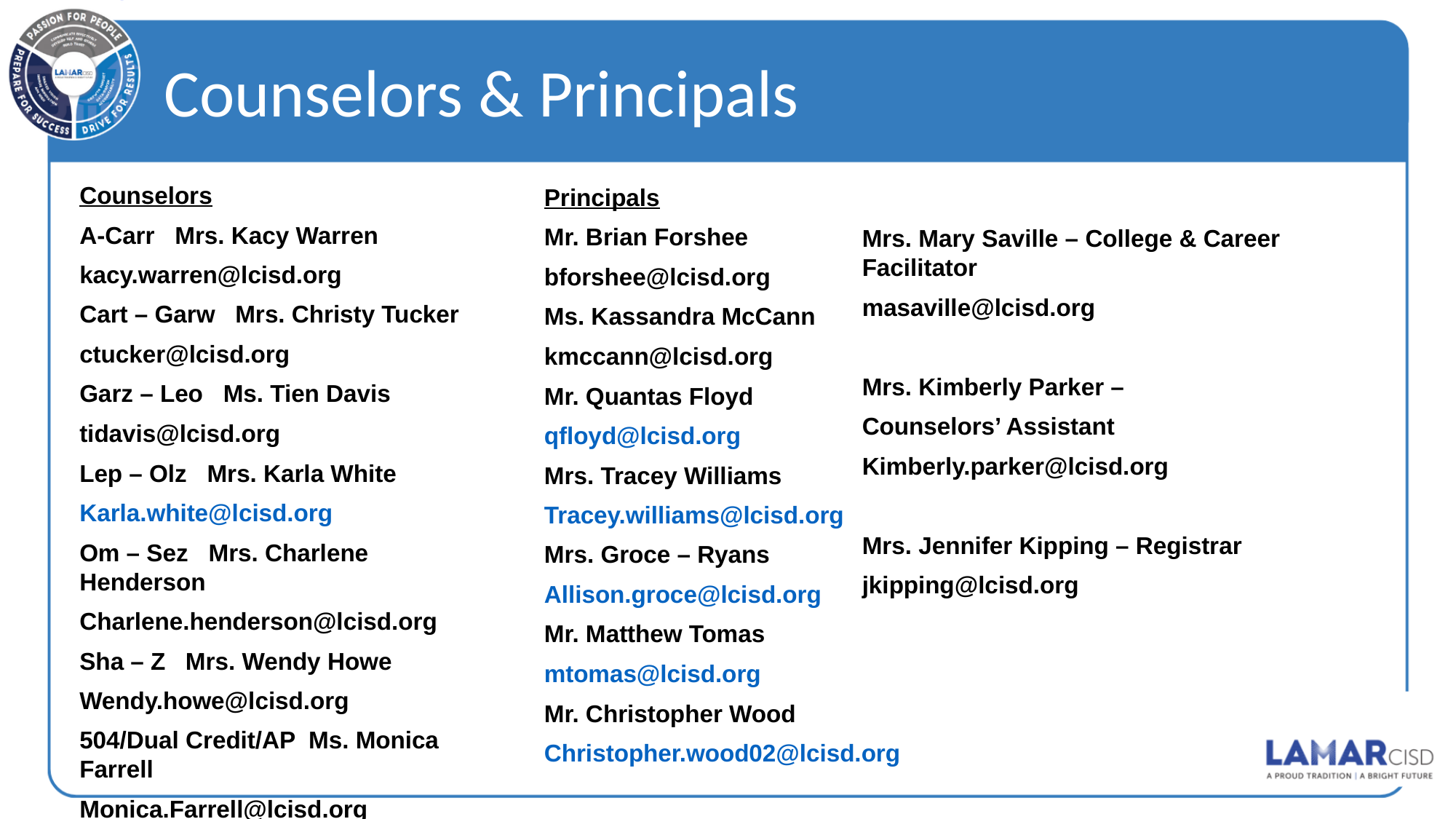

# Counselors & Principals
Counselors
A-Carr   Mrs. Kacy Warren
kacy.warren@lcisd.org
Cart – Garw   Mrs. Christy Tucker
ctucker@lcisd.org
Garz – Leo   Ms. Tien Davis
tidavis@lcisd.org
Lep – Olz   Mrs. Karla White
Karla.white@lcisd.org
Om – Sez   Mrs. Charlene Henderson
Charlene.henderson@lcisd.org
Sha – Z   Mrs. Wendy Howe
Wendy.howe@lcisd.org
504/Dual Credit/AP  Ms. Monica Farrell
Monica.Farrell@lcisd.org
Principals
Mr. Brian Forshee
bforshee@lcisd.org
Ms. Kassandra McCann
kmccann@lcisd.org
Mr. Quantas Floyd
qfloyd@lcisd.org
Mrs. Tracey Williams
Tracey.williams@lcisd.org
Mrs. Groce – Ryans
Allison.groce@lcisd.org
Mr. Matthew Tomas
mtomas@lcisd.org
Mr. Christopher Wood
Christopher.wood02@lcisd.org

Mrs. Mary Saville – College & Career Facilitator
masaville@lcisd.org

Mrs. Kimberly Parker –
Counselors’ Assistant
Kimberly.parker@lcisd.org

Mrs. Jennifer Kipping – Registrar
jkipping@lcisd.org